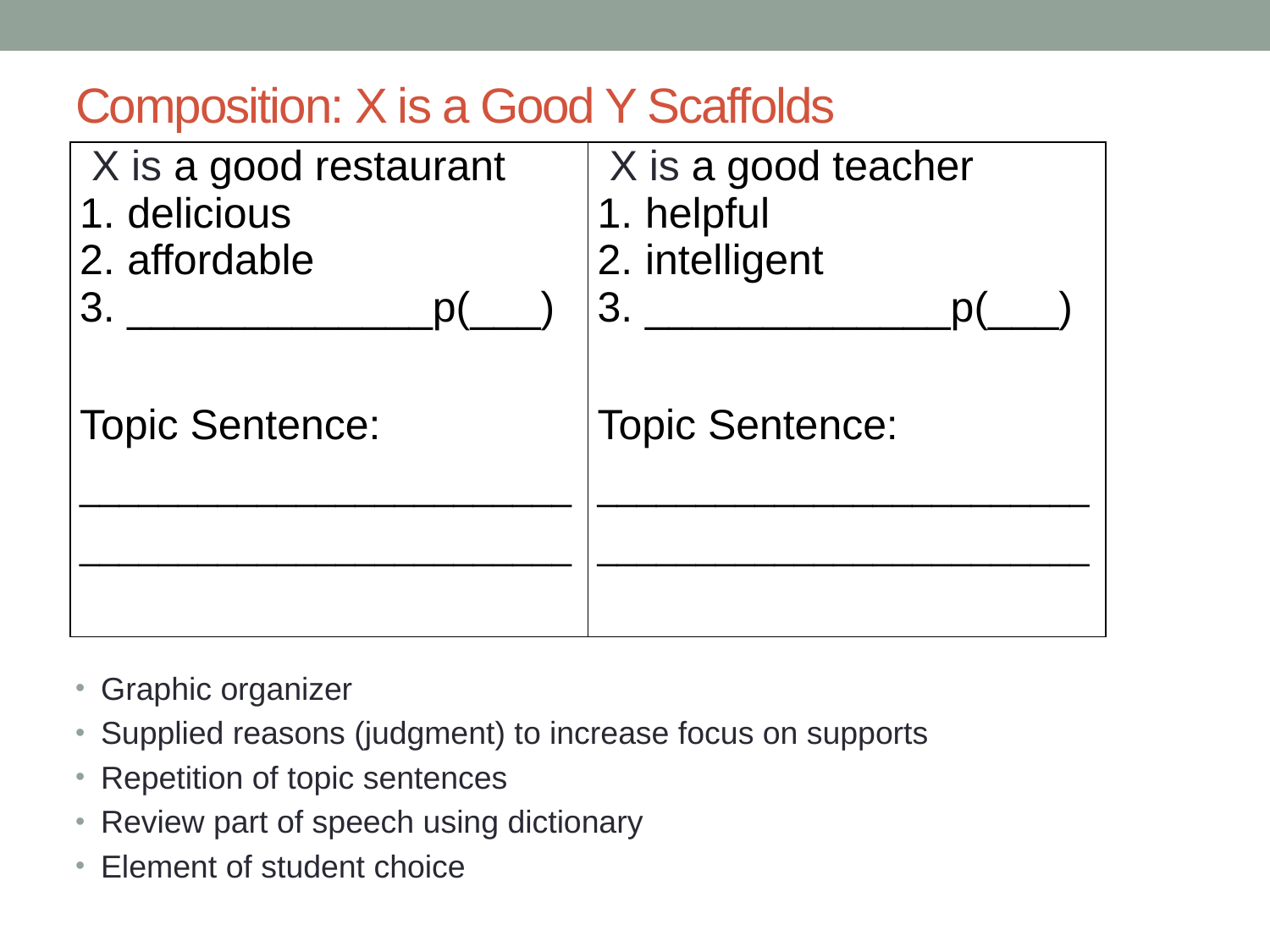

# Composition: X is a Good Y Scaffolds
| X is a good restaurant delicious affordable \_\_\_\_\_\_\_\_\_\_\_\_\_p(\_\_\_)   Topic Sentence: \_\_\_\_\_\_\_\_\_\_\_\_\_\_\_\_\_\_\_\_\_\_\_\_\_\_\_\_\_\_\_\_\_\_\_\_\_\_\_\_\_\_\_\_\_\_\_\_\_\_ | X is a good teacher helpful intelligent \_\_\_\_\_\_\_\_\_\_\_\_\_p(\_\_\_)   Topic Sentence: \_\_\_\_\_\_\_\_\_\_\_\_\_\_\_\_\_\_\_\_\_\_\_\_\_\_\_\_\_\_\_\_\_\_\_\_\_\_\_\_\_\_\_\_\_\_\_\_\_\_ |
| --- | --- |
Graphic organizer
Supplied reasons (judgment) to increase focus on supports
Repetition of topic sentences
Review part of speech using dictionary
Element of student choice